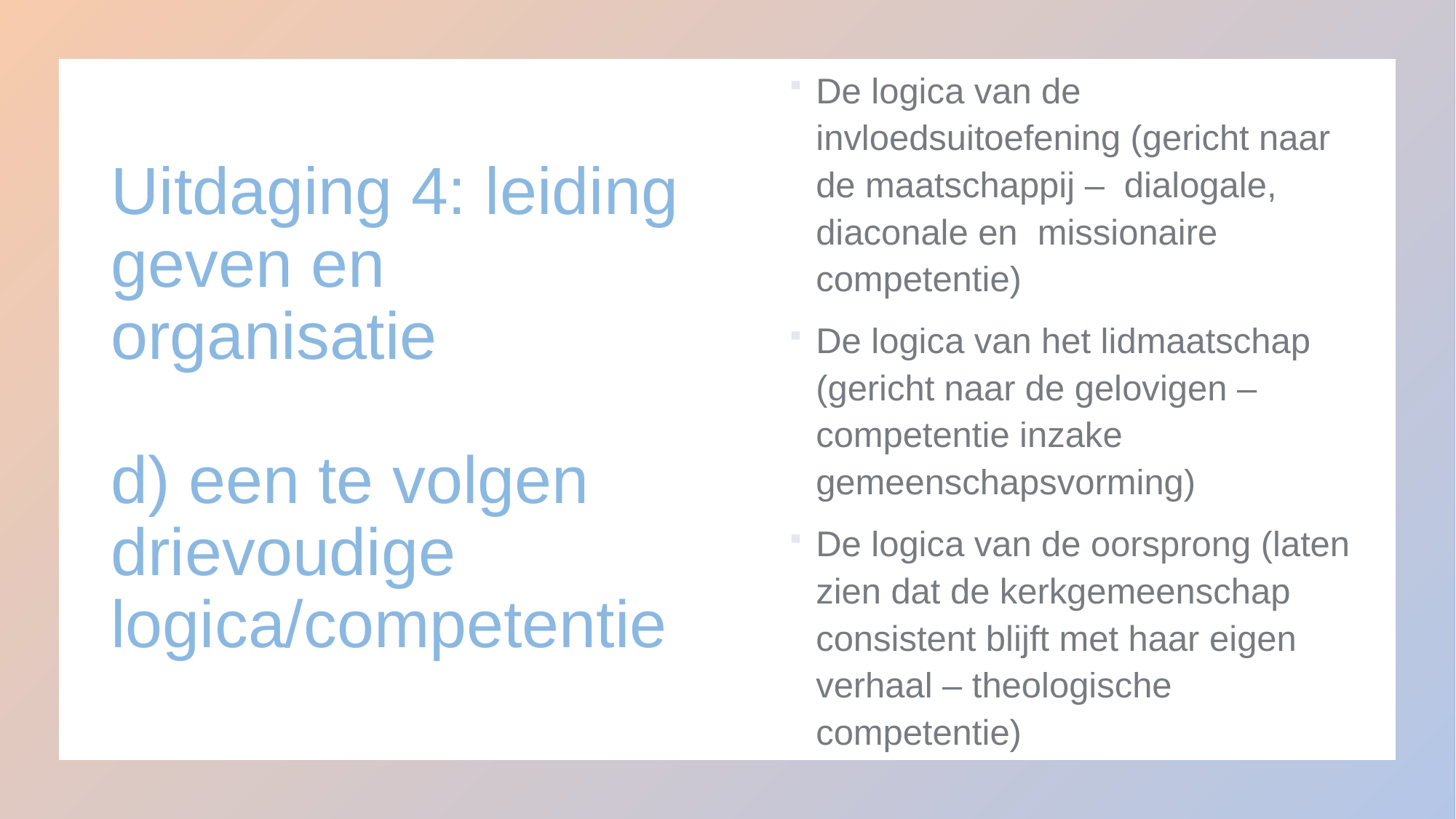

De logica van de invloedsuitoefening (gericht naar de maatschappij –  dialogale, diaconale en  missionaire competentie)
De logica van het lidmaatschap (gericht naar de gelovigen –competentie inzake gemeenschapsvorming)
De logica van de oorsprong (laten zien dat de kerkgemeenschap consistent blijft met haar eigen verhaal – theologische competentie)

# Uitdaging 4: leiding geven en organisatie d) een te volgen drievoudige logica/competentie